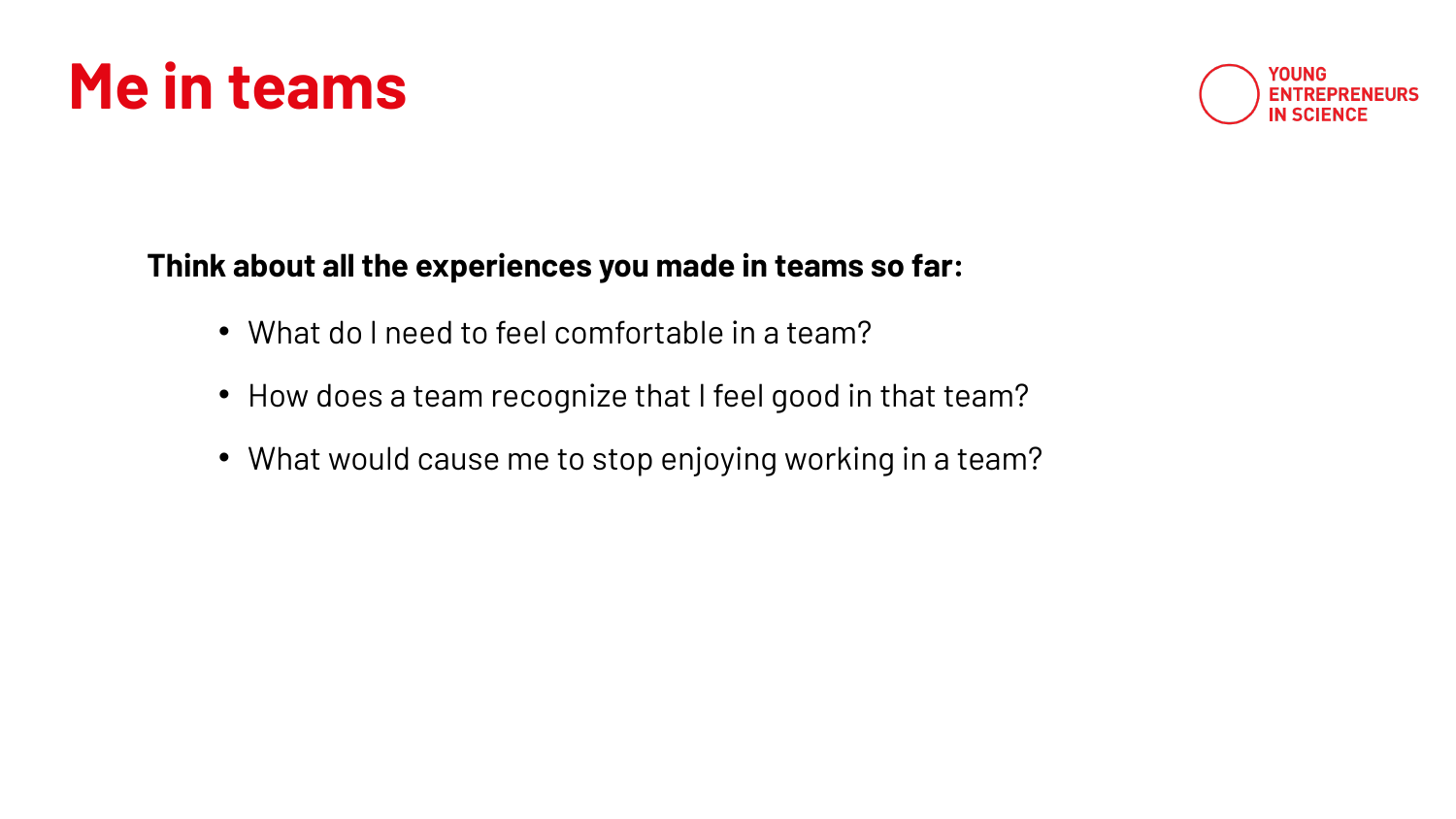

Me in teams
Think about all the experiences you made in teams so far:
What do I need to feel comfortable in a team?
How does a team recognize that I feel good in that team?
What would cause me to stop enjoying working in a team?